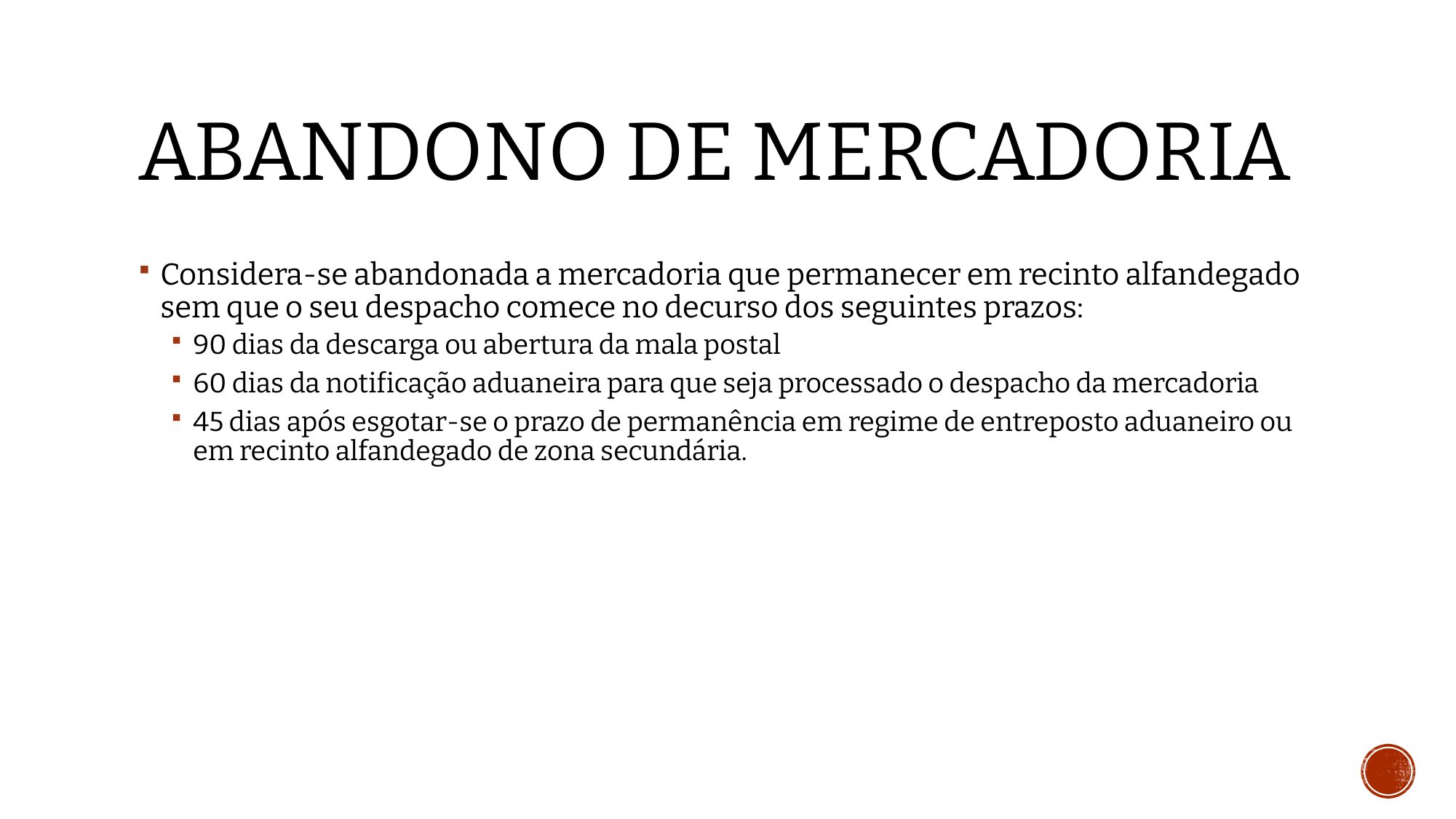

# Abandono de mercadoria
Considera-se abandonada a mercadoria que permanecer em recinto alfandegado sem que o seu despacho comece no decurso dos seguintes prazos:
90 dias da descarga ou abertura da mala postal
60 dias da notificação aduaneira para que seja processado o despacho da mercadoria
45 dias após esgotar-se o prazo de permanência em regime de entreposto aduaneiro ou em recinto alfandegado de zona secundária.